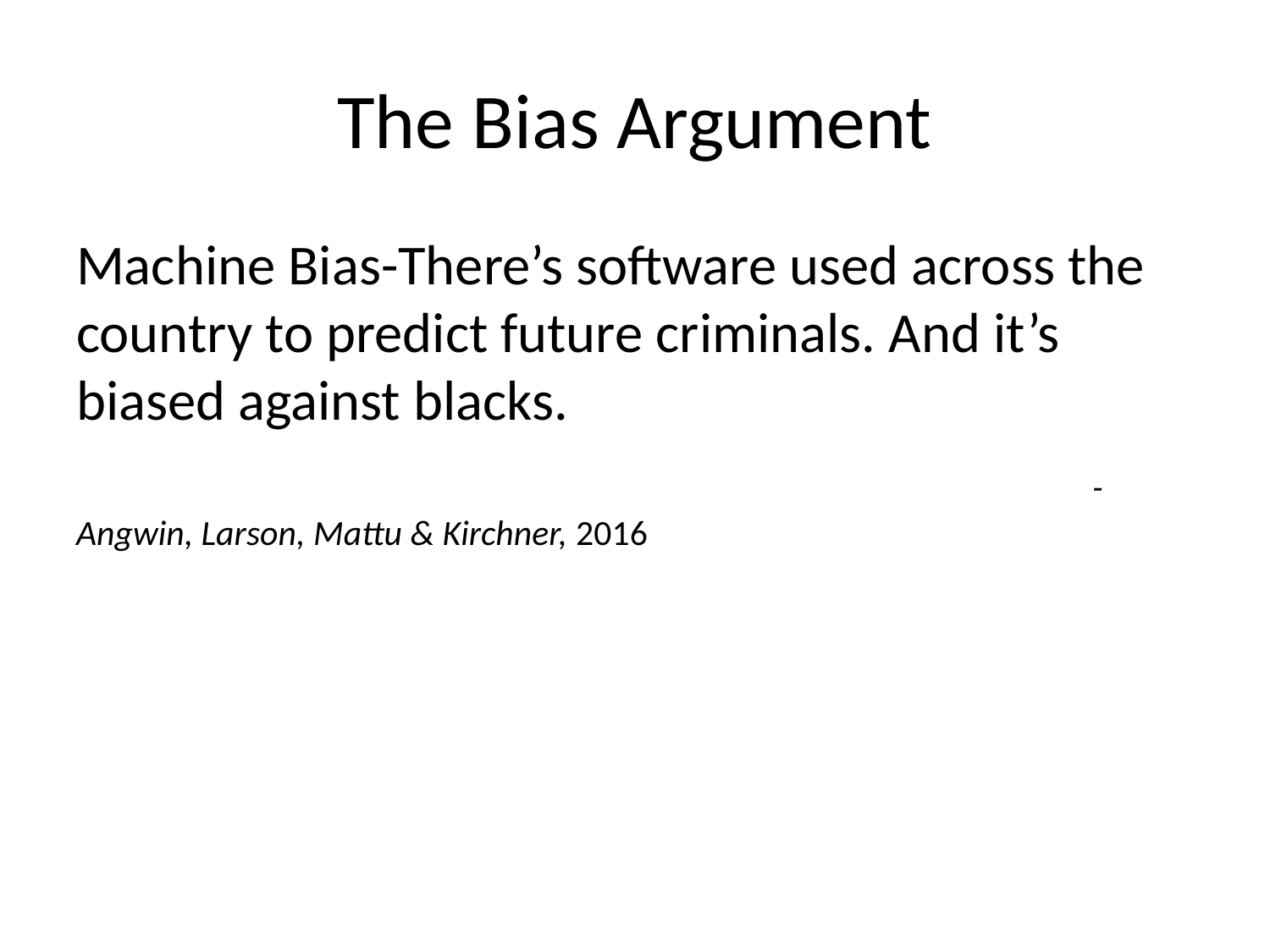

# The Bias Argument
Machine Bias-There’s software used across the country to predict future criminals. And it’s biased against blacks.
								-Angwin, Larson, Mattu & Kirchner, 2016